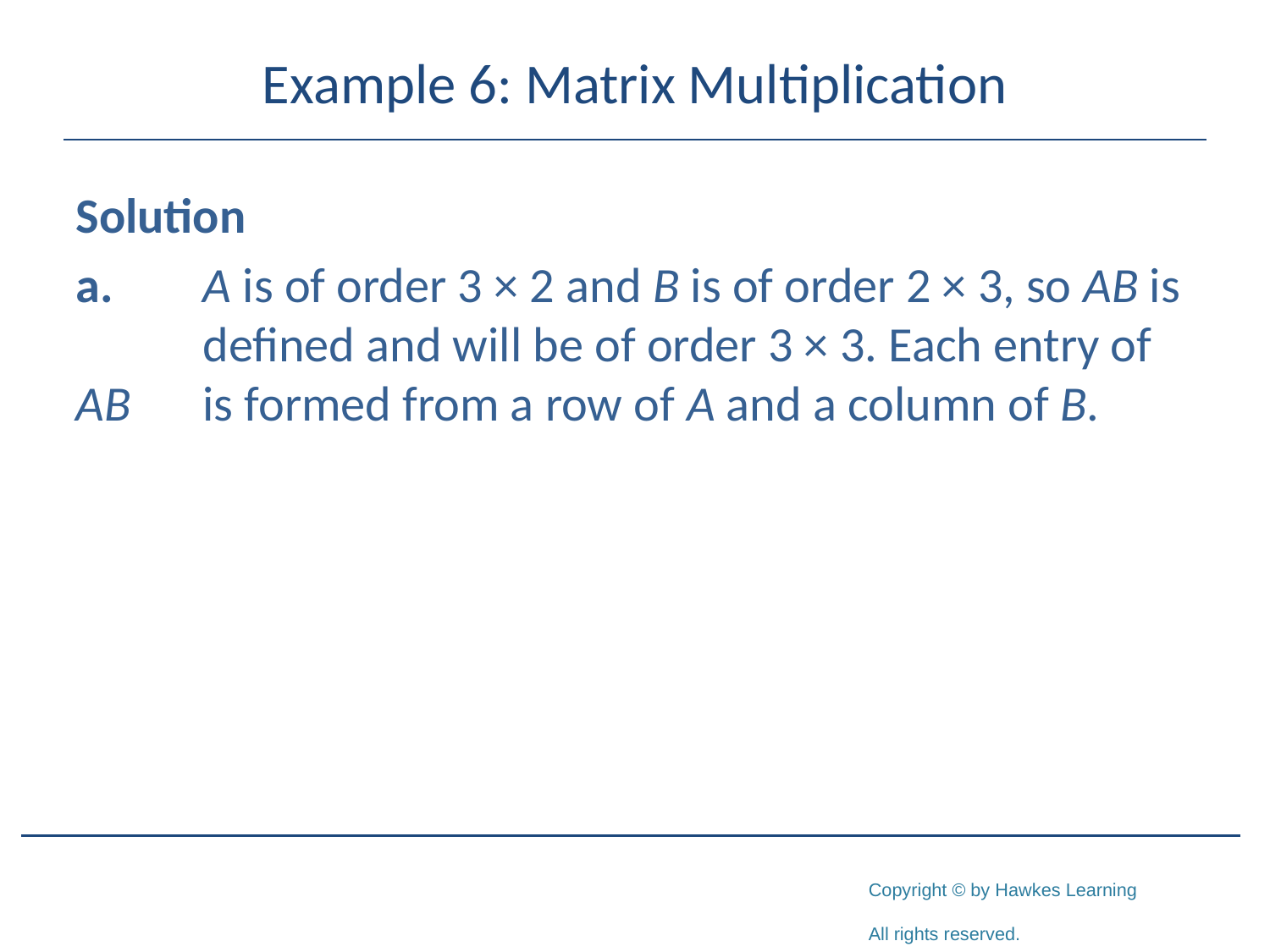

# Example 6: Matrix Multiplication
Solution
a.	A is of order 3 × 2 and B is of order 2 × 3, so AB is 	defined and will be of order 3 × 3. Each entry of AB 	is formed from a row of A and a column of B.